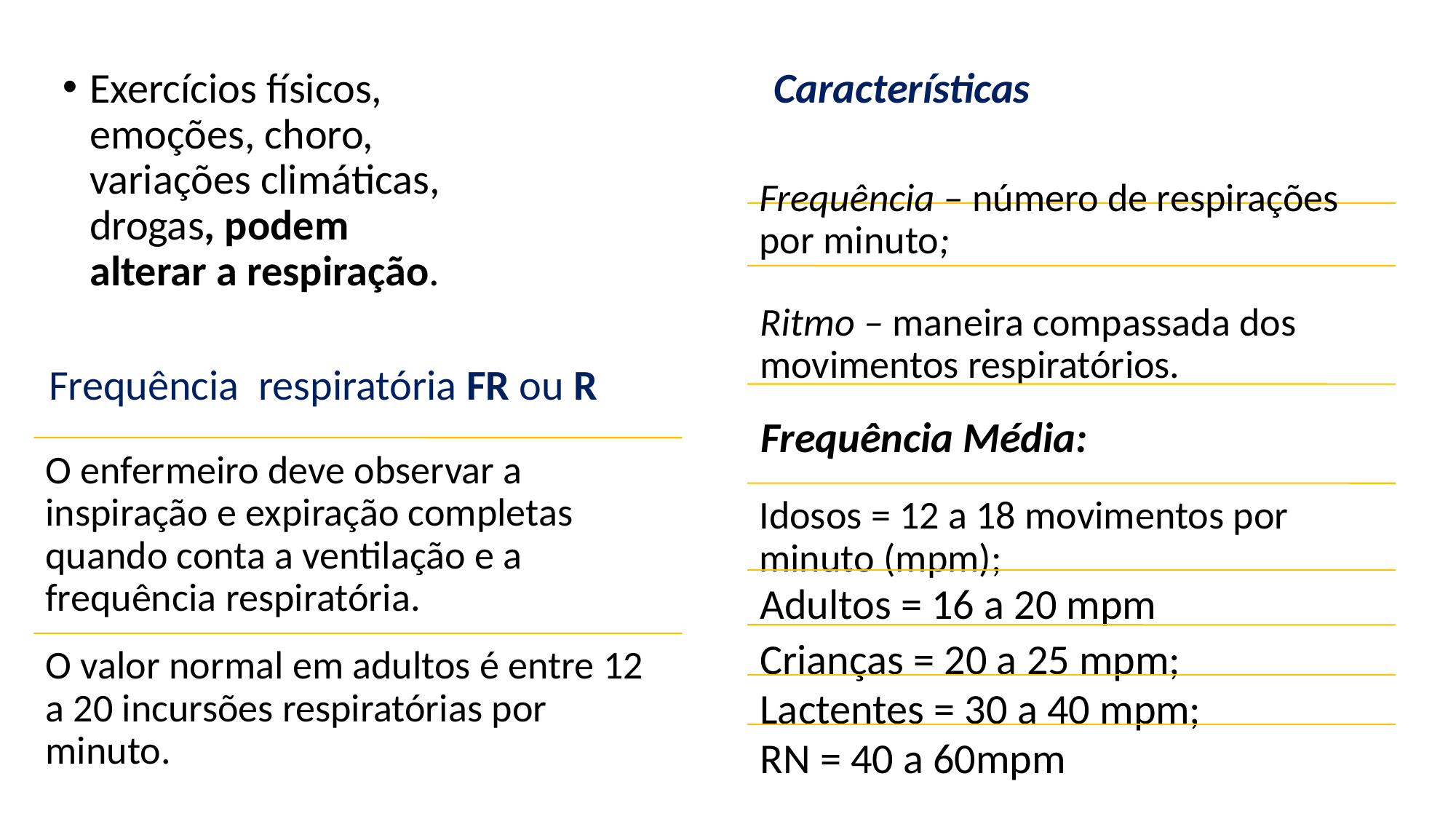

Características
Exercícios físicos, emoções, choro, variações climáticas, drogas, podem alterar a respiração.

Frequência – número de respirações por minuto;
Ritmo – maneira compassada dos movimentos respiratórios.
Frequência Média:
Idosos = 12 a 18 movimentos por minuto (mpm);
Adultos = 16 a 20 mpm
Crianças = 20 a 25 mpm;
Lactentes = 30 a 40 mpm;
RN = 40 a 60mpm
Frequência  respiratória FR ou R
O enfermeiro deve observar a inspiração e expiração completas quando conta a ventilação e a frequência respiratória.
O valor normal em adultos é entre 12 a 20 incursões respiratórias por minuto.